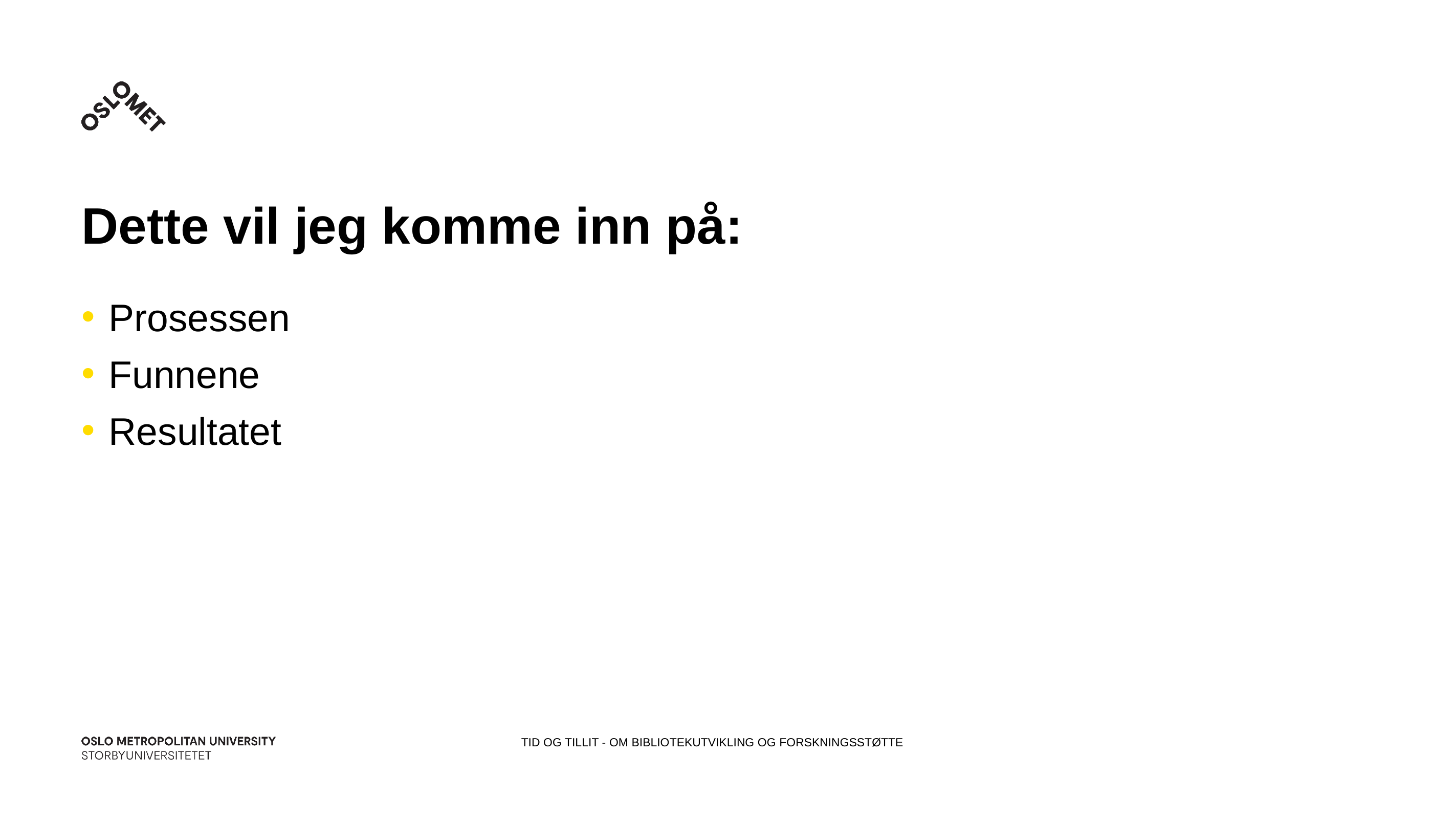

# Dette vil jeg komme inn på:
Prosessen
Funnene
Resultatet
Tid og tillit - om bibliotekutvikling og forskningsstøtte